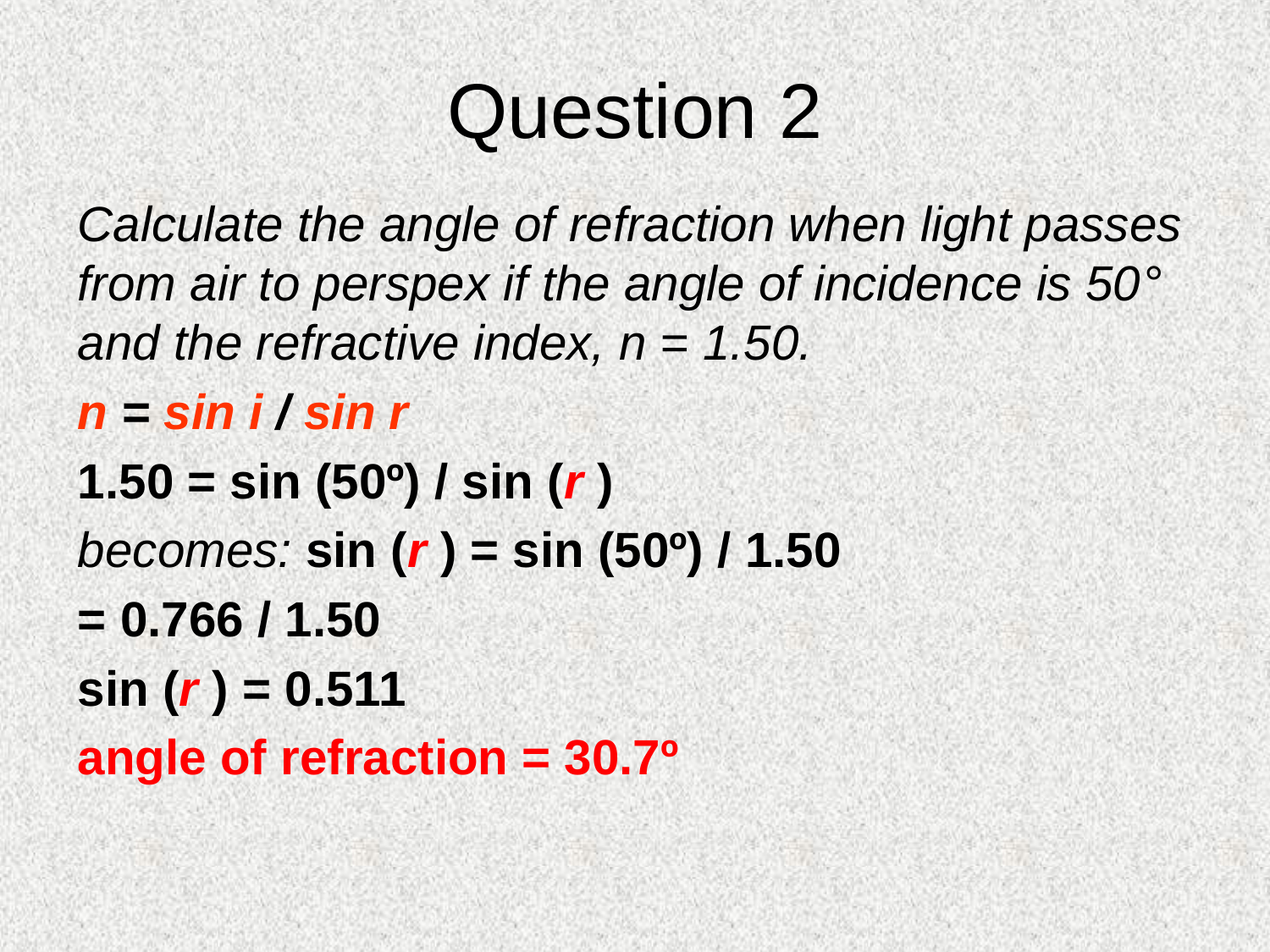

# Question 2
Calculate the angle of refraction when light passes from air to perspex if the angle of incidence is 50° and the refractive index, n = 1.50.
n = sin i / sin r
1.50 = sin (50º) / sin (r )
becomes: sin (r ) = sin (50º) / 1.50
= 0.766 / 1.50
sin (r ) = 0.511
angle of refraction = 30.7º